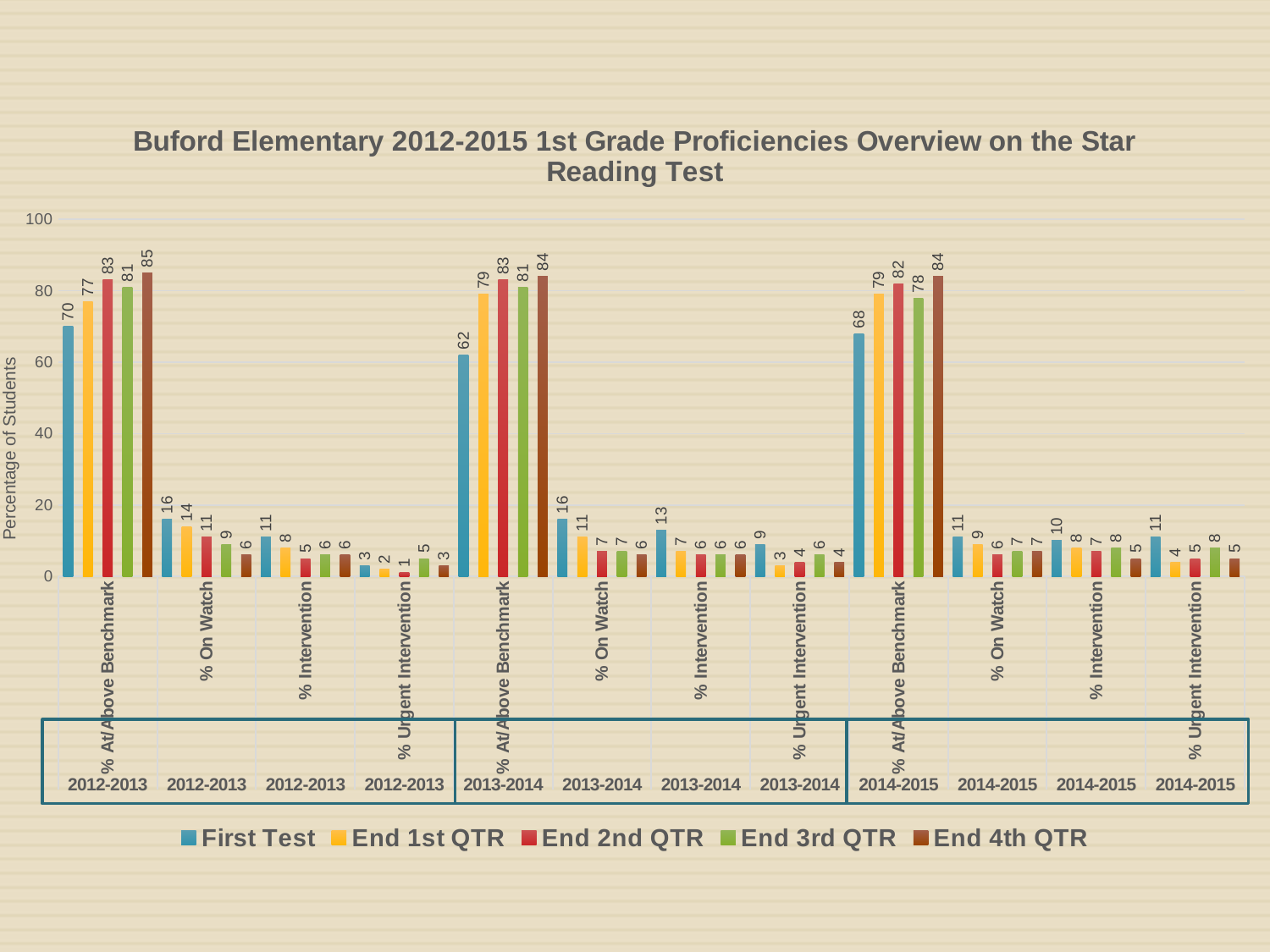

### Chart: Buford Elementary 2012-2015 1st Grade Proficiencies Overview on the Star Reading Test

| Category | First Test | End 1st QTR | End 2nd QTR | End 3rd QTR | End 4th QTR |
|---|---|---|---|---|---|
| % At/Above Benchmark | 70.0 | 77.0 | 83.0 | 81.0 | 85.0 |
| % On Watch | 16.0 | 14.0 | 11.0 | 9.0 | 6.0 |
| % Intervention | 11.0 | 8.0 | 5.0 | 6.0 | 6.0 |
| % Urgent Intervention | 3.0 | 2.0 | 1.0 | 5.0 | 3.0 |
| % At/Above Benchmark | 62.0 | 79.0 | 83.0 | 81.0 | 84.0 |
| % On Watch | 16.0 | 11.0 | 7.0 | 7.0 | 6.0 |
| % Intervention | 13.0 | 7.0 | 6.0 | 6.0 | 6.0 |
| % Urgent Intervention | 9.0 | 3.0 | 4.0 | 6.0 | 4.0 |
| % At/Above Benchmark | 68.0 | 79.0 | 82.0 | 78.0 | 84.0 |
| % On Watch | 11.0 | 9.0 | 6.0 | 7.0 | 7.0 |
| % Intervention | 10.0 | 8.0 | 7.0 | 8.0 | 5.0 |
| % Urgent Intervention | 11.0 | 4.0 | 5.0 | 8.0 | 5.0 |
Percentage of Students